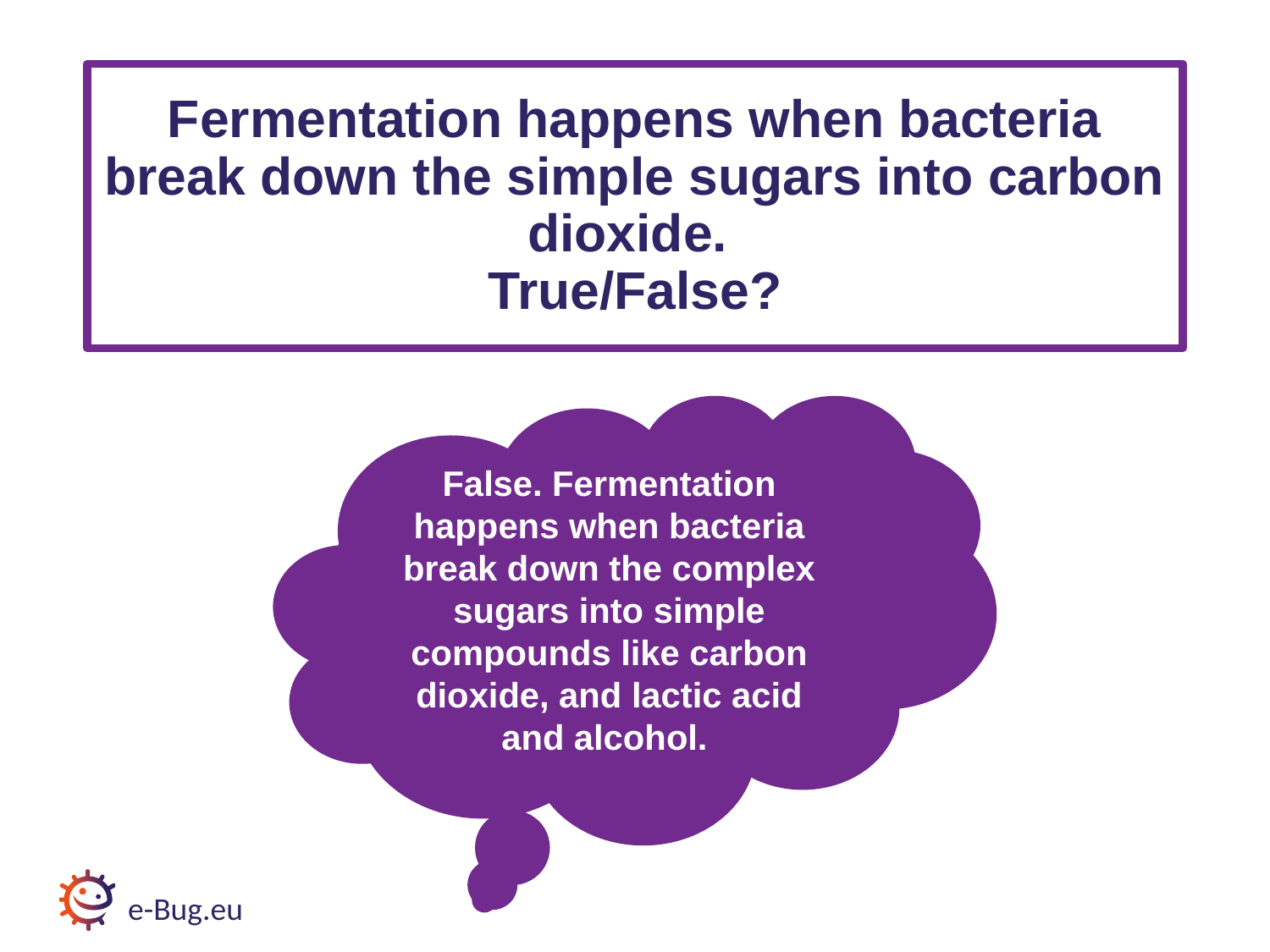

# Fermentation happens when bacteria break down the simple sugars into carbon dioxide. True/False?
False. Fermentation happens when bacteria break down the complex sugars into simple compounds like carbon dioxide, and lactic acid and alcohol.
e-Bug.eu